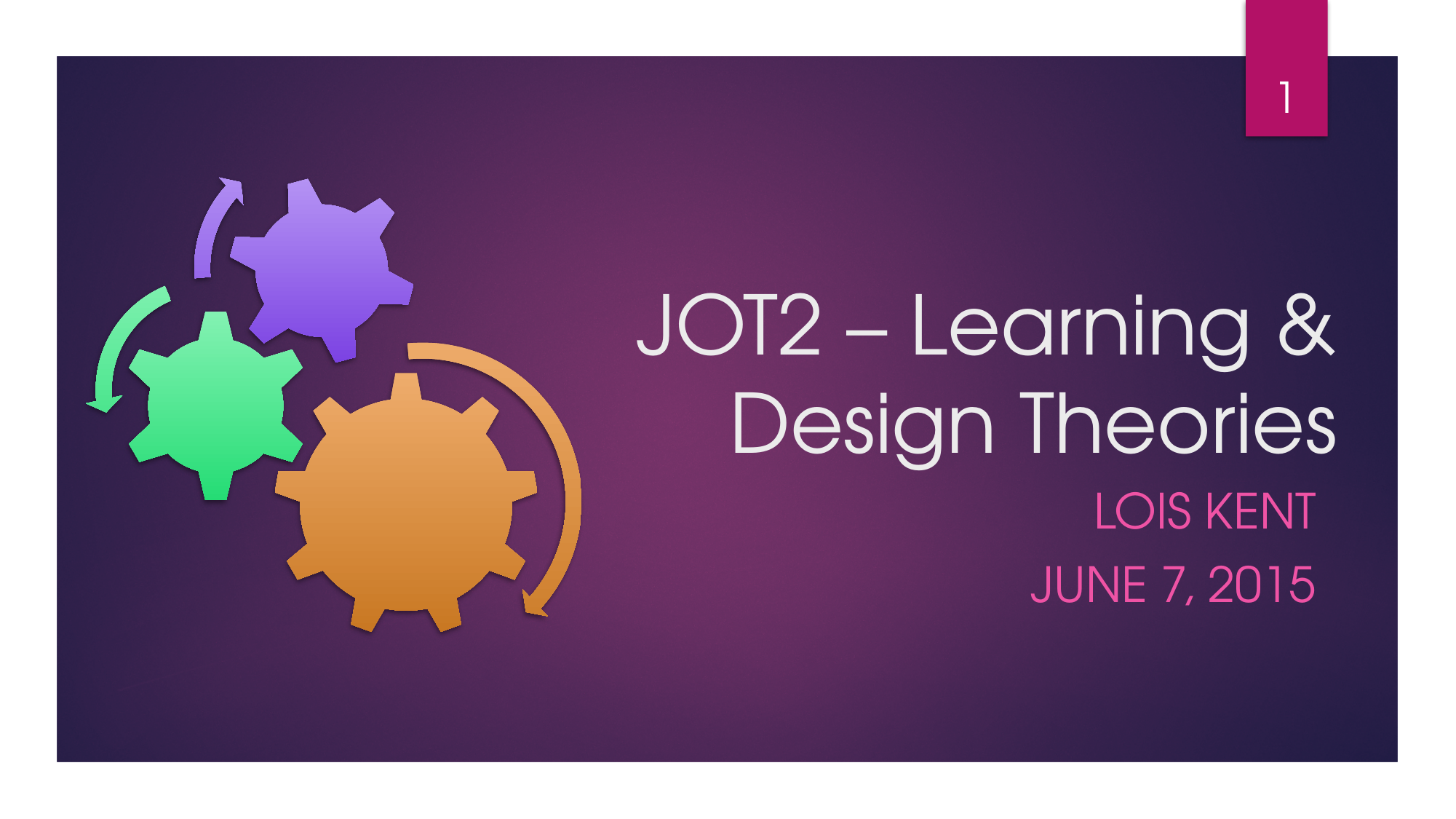

1

# JOT2 – Learning & Design Theories
Lois Kent
June 7, 2015